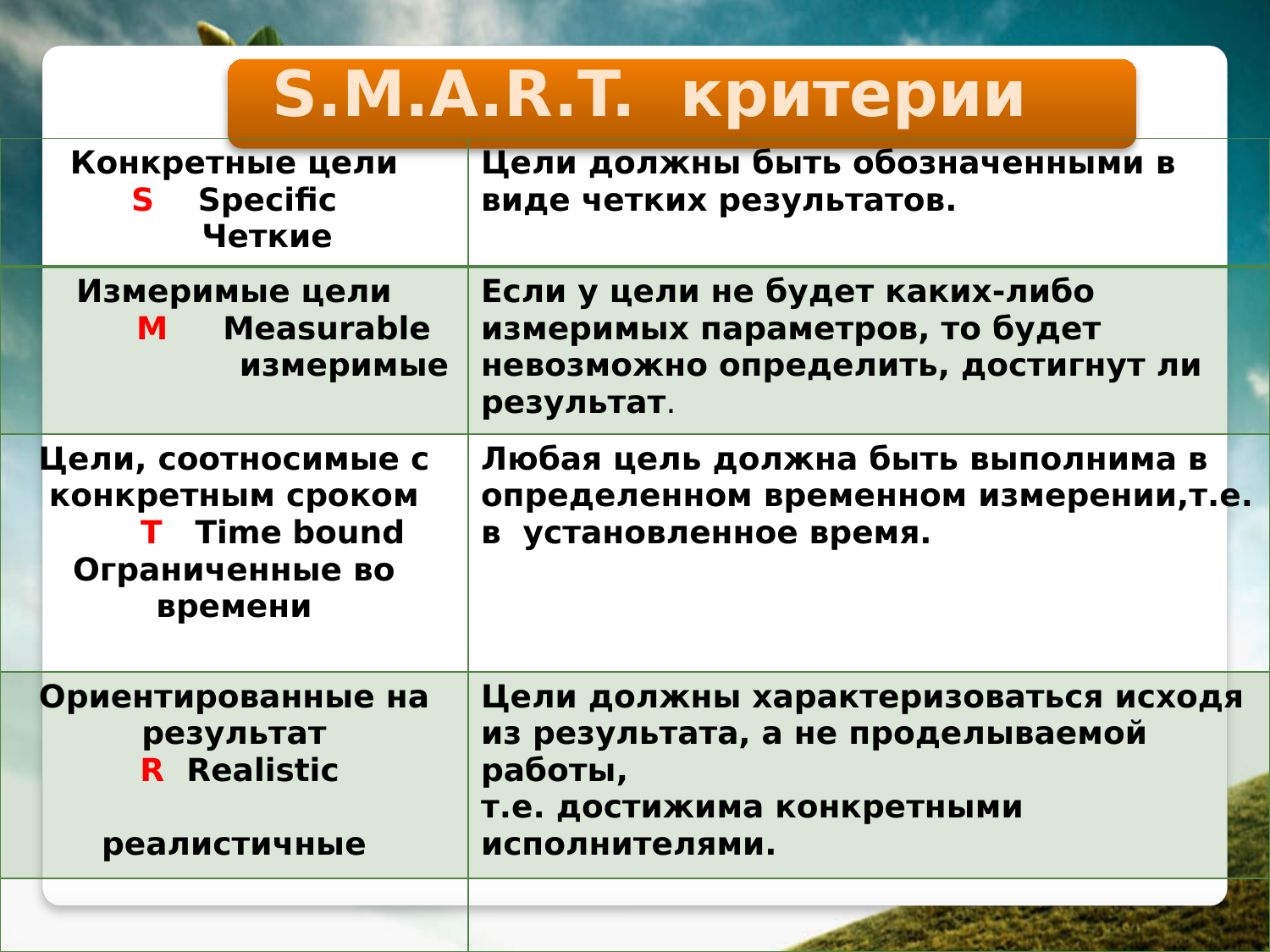

S.M.A.R.T.  критерии

| Конкретные цели S Specific Четкие | Цели должны быть обозначенными в виде четких результатов. |
| --- | --- |
| Измеримые цели M Measurable измеримые | Если у цели не будет каких-либо измеримых параметров, то будет невозможно определить, достигнут ли результат. |
| Цели, соотносимые с конкретным сроком Т Time bound Ограниченные во времени | Любая цель должна быть выполнима в определенном временном измерении,т.е. в установленное время. |
| Ориентированные на результат R Realistic реалистичные | Цели должны характеризоваться исходя из результата, а не проделываемой работы, т.е. достижима конкретными исполнителями. |
|  |  |